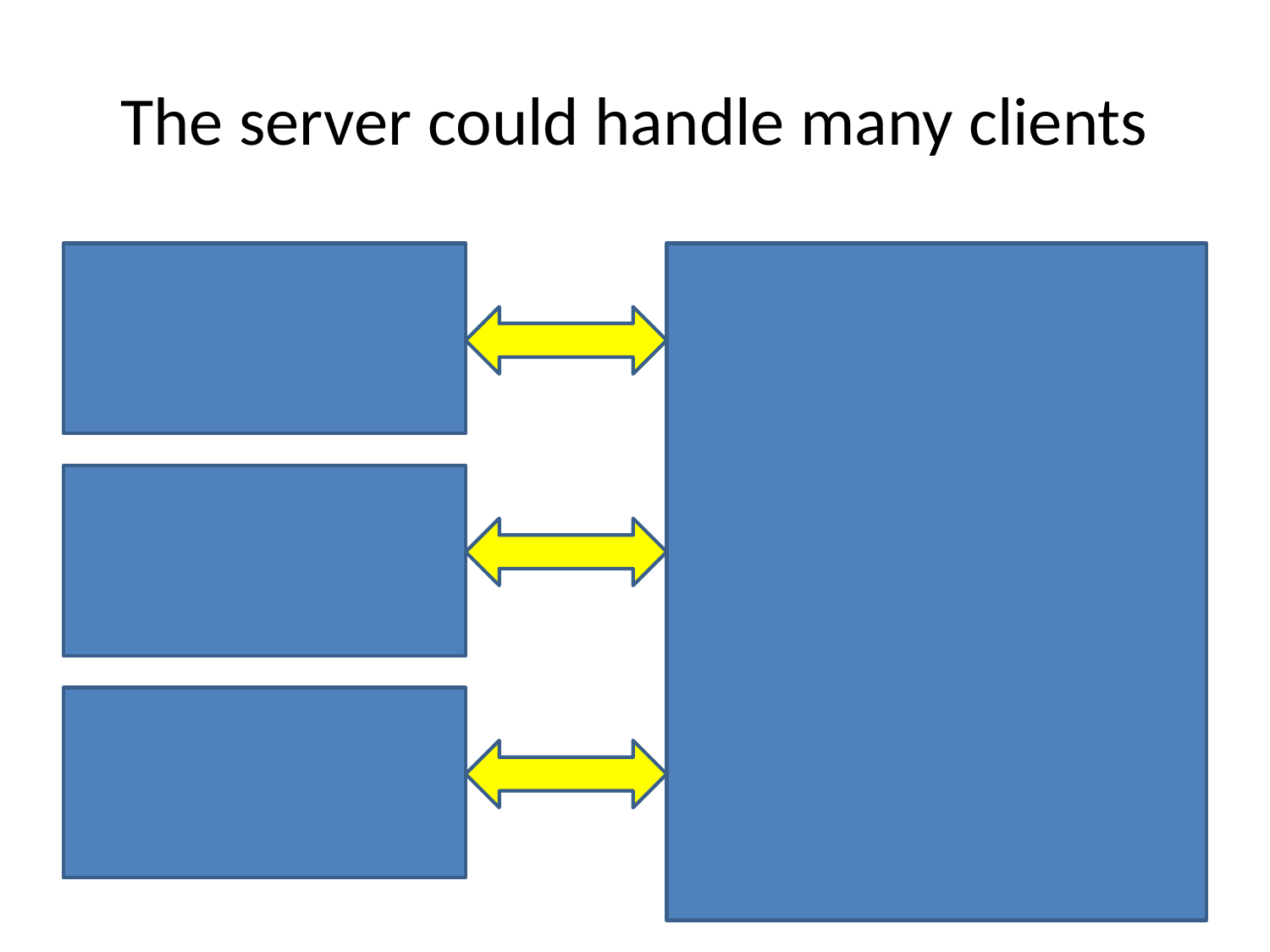

# The server could handle many clients